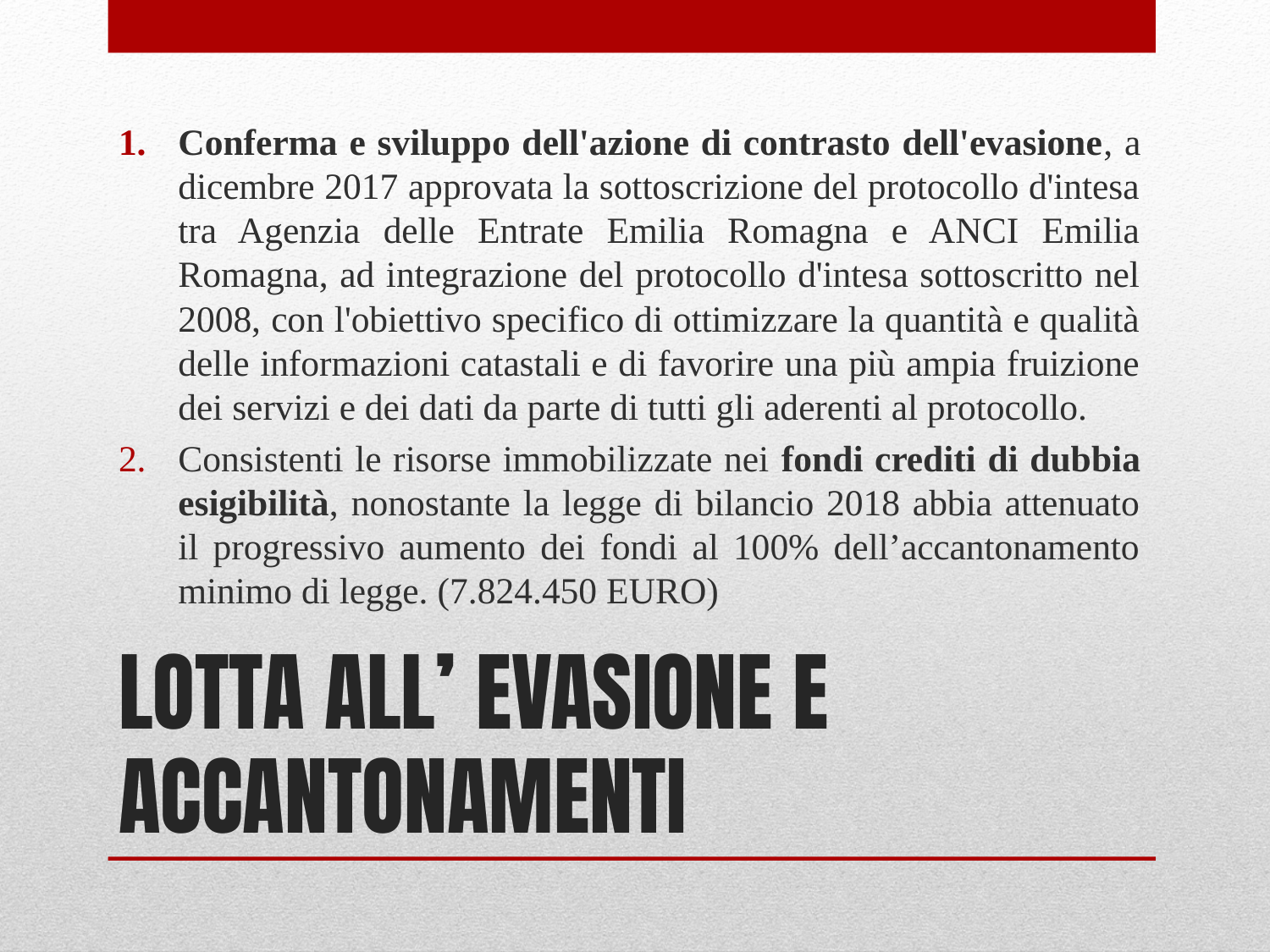

Conferma e sviluppo dell'azione di contrasto dell'evasione, a dicembre 2017 approvata la sottoscrizione del protocollo d'intesa tra Agenzia delle Entrate Emilia Romagna e ANCI Emilia Romagna, ad integrazione del protocollo d'intesa sottoscritto nel 2008, con l'obiettivo specifico di ottimizzare la quantità e qualità delle informazioni catastali e di favorire una più ampia fruizione dei servizi e dei dati da parte di tutti gli aderenti al protocollo.
Consistenti le risorse immobilizzate nei fondi crediti di dubbia esigibilità, nonostante la legge di bilancio 2018 abbia attenuato il progressivo aumento dei fondi al 100% dell’accantonamento minimo di legge. (7.824.450 EURO)
# LOTTA ALL’ EVASIONE E ACCANTONAMENTI